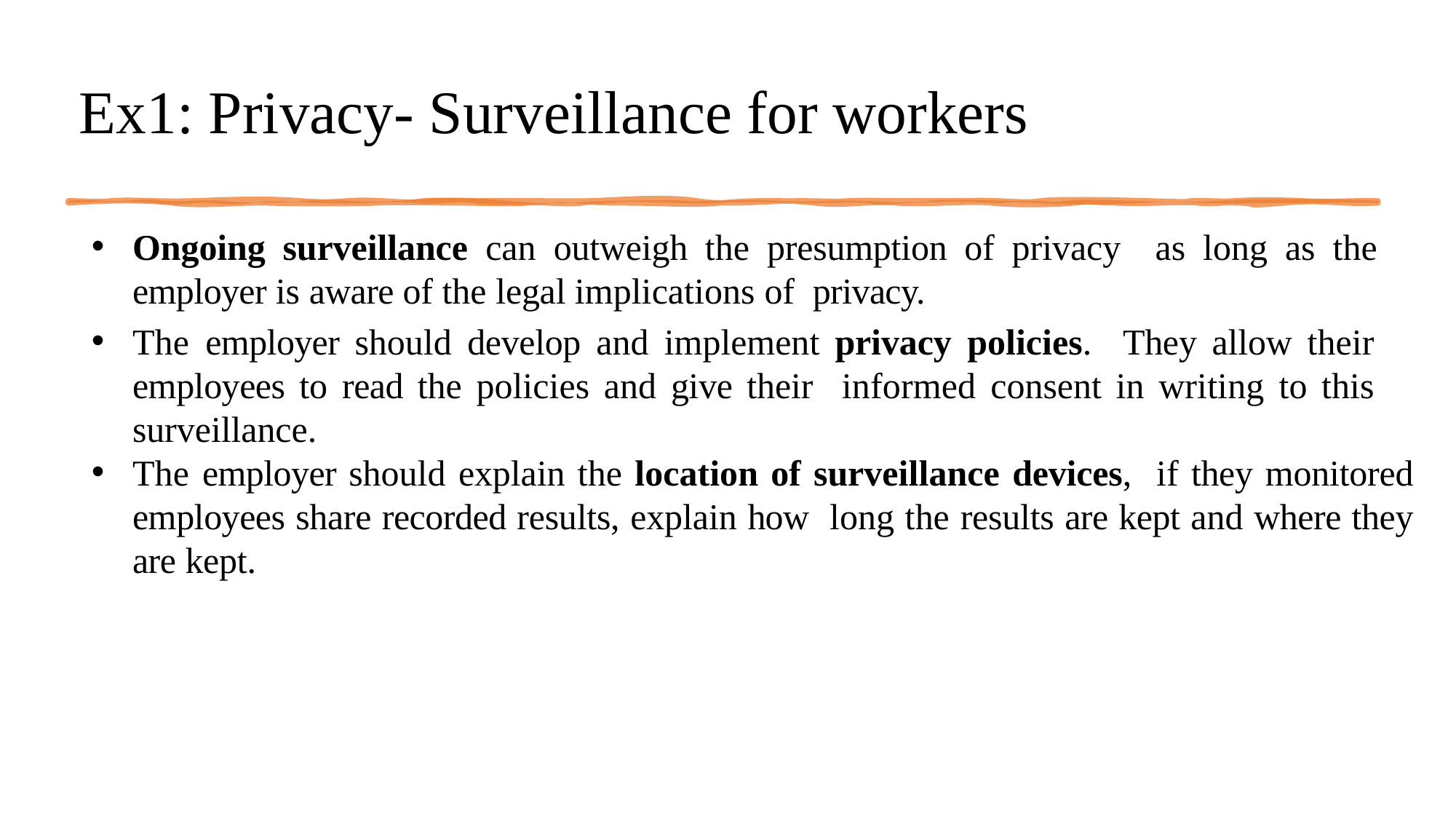

# Ex1: Privacy- Surveillance for workers

Ongoing surveillance can outweigh the presumption of privacy  as long as the employer is aware of the legal implications of  privacy.
The employer should develop and implement privacy policies.  They allow their employees to read the policies and give their  informed consent in writing to this surveillance.
The employer should explain the location of surveillance devices,  if they monitored employees share recorded results, explain how  long the results are kept and where they are kept.